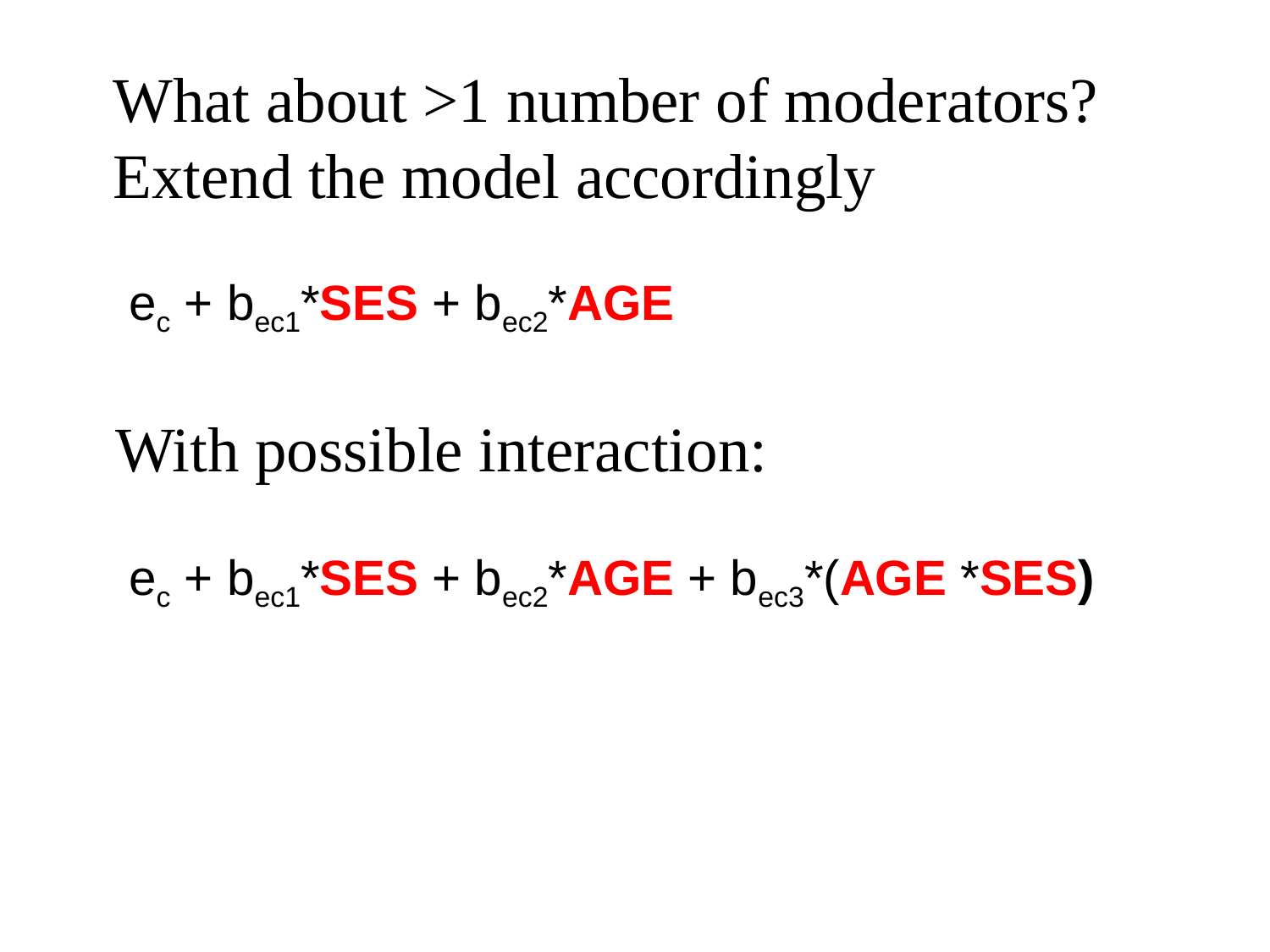

What about >1 number of moderators?
Extend the model accordingly
ec + bec1*SES + bec2*AGE
With possible interaction:
ec + bec1*SES + bec2*AGE + bec3*(AGE *SES)